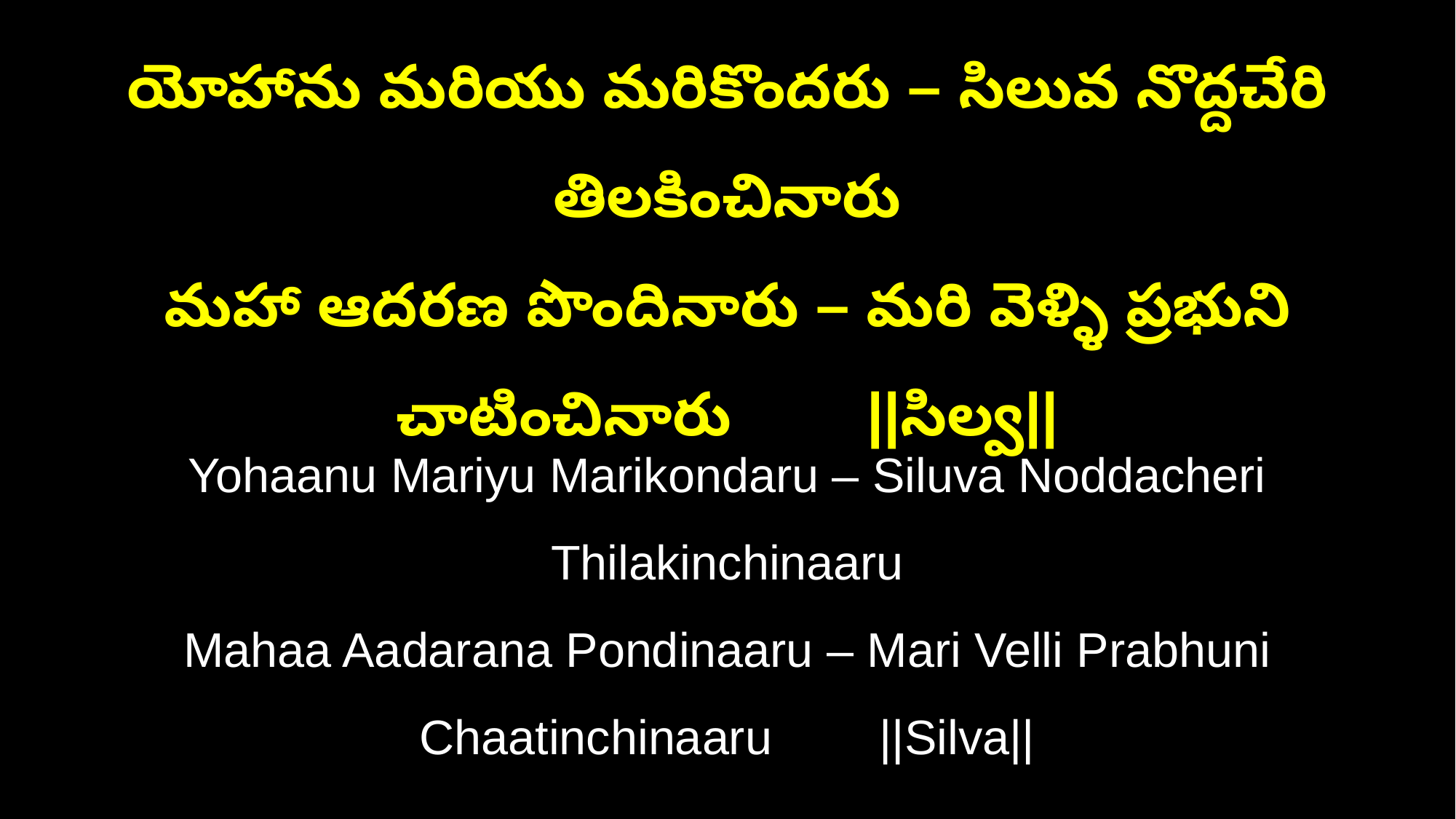

యోహాను మరియు మరికొందరు – సిలువ నొద్దచేరి తిలకించినారు
మహా ఆదరణ పొందినారు – మరి వెళ్ళి ప్రభుని చాటించినారు        ||సిల్వ||
Yohaanu Mariyu Marikondaru – Siluva Noddacheri Thilakinchinaaru
Mahaa Aadarana Pondinaaru – Mari Velli Prabhuni Chaatinchinaaru        ||Silva||